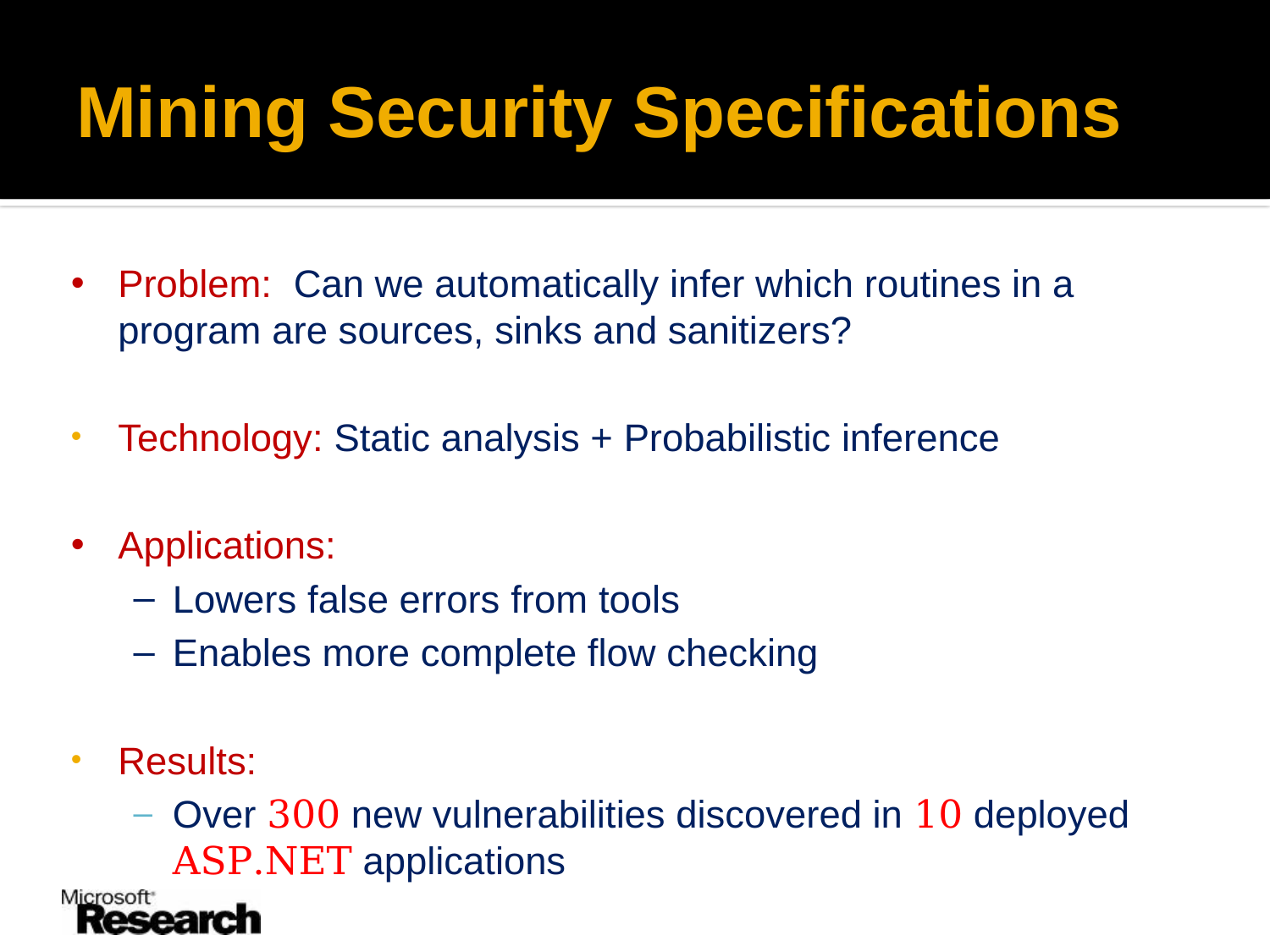

# Mining Security Specifications
Problem:  Can we automatically infer which routines in a program are sources, sinks and sanitizers?

Technology: Static analysis + Probabilistic inference

Applications:
Lowers false errors from tools
Enables more complete flow checking

Results:
Over 300 new vulnerabilities discovered in 10 deployed ASP.NET applications